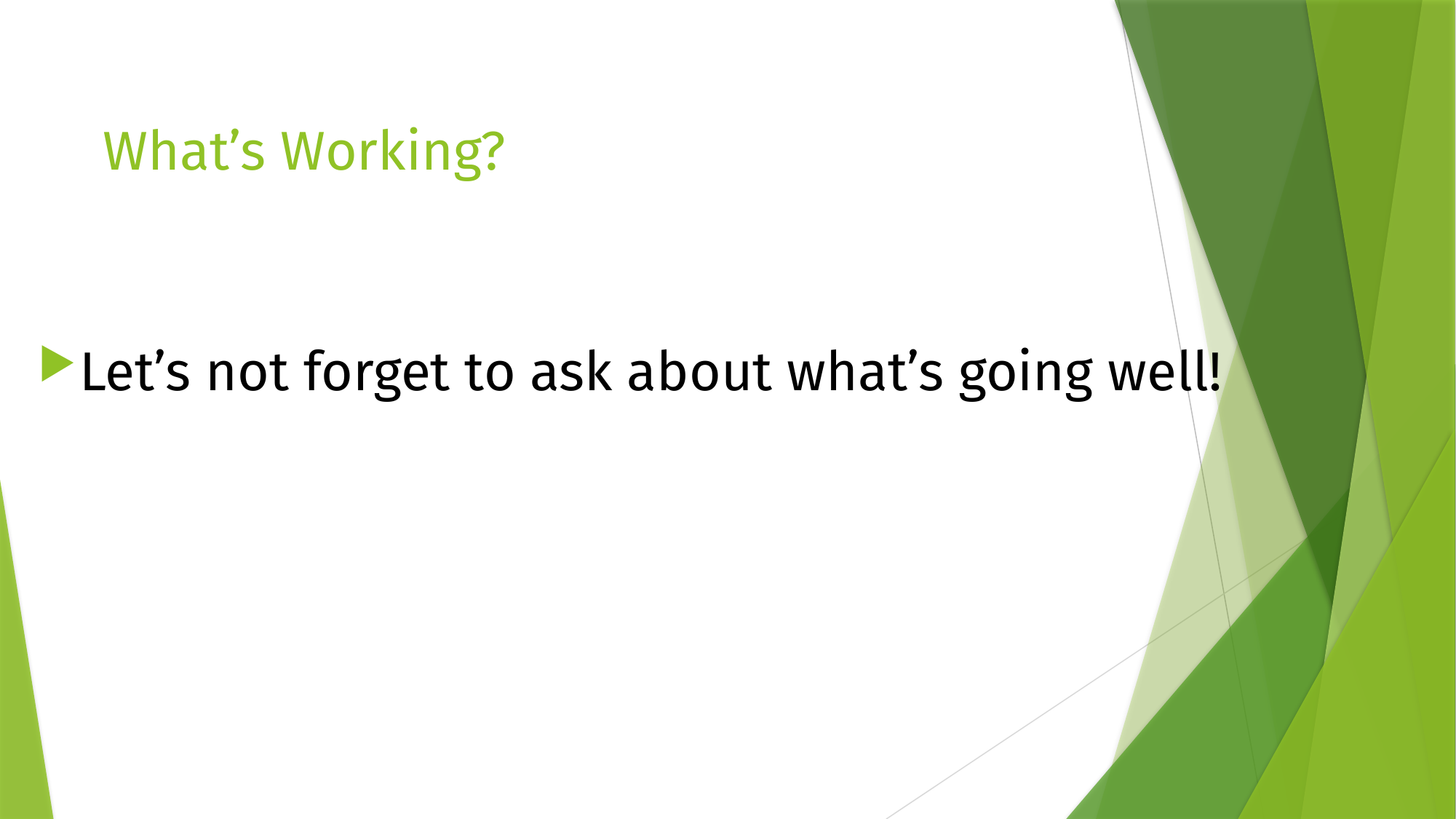

# What’s Working?
Let’s not forget to ask about what’s going well!